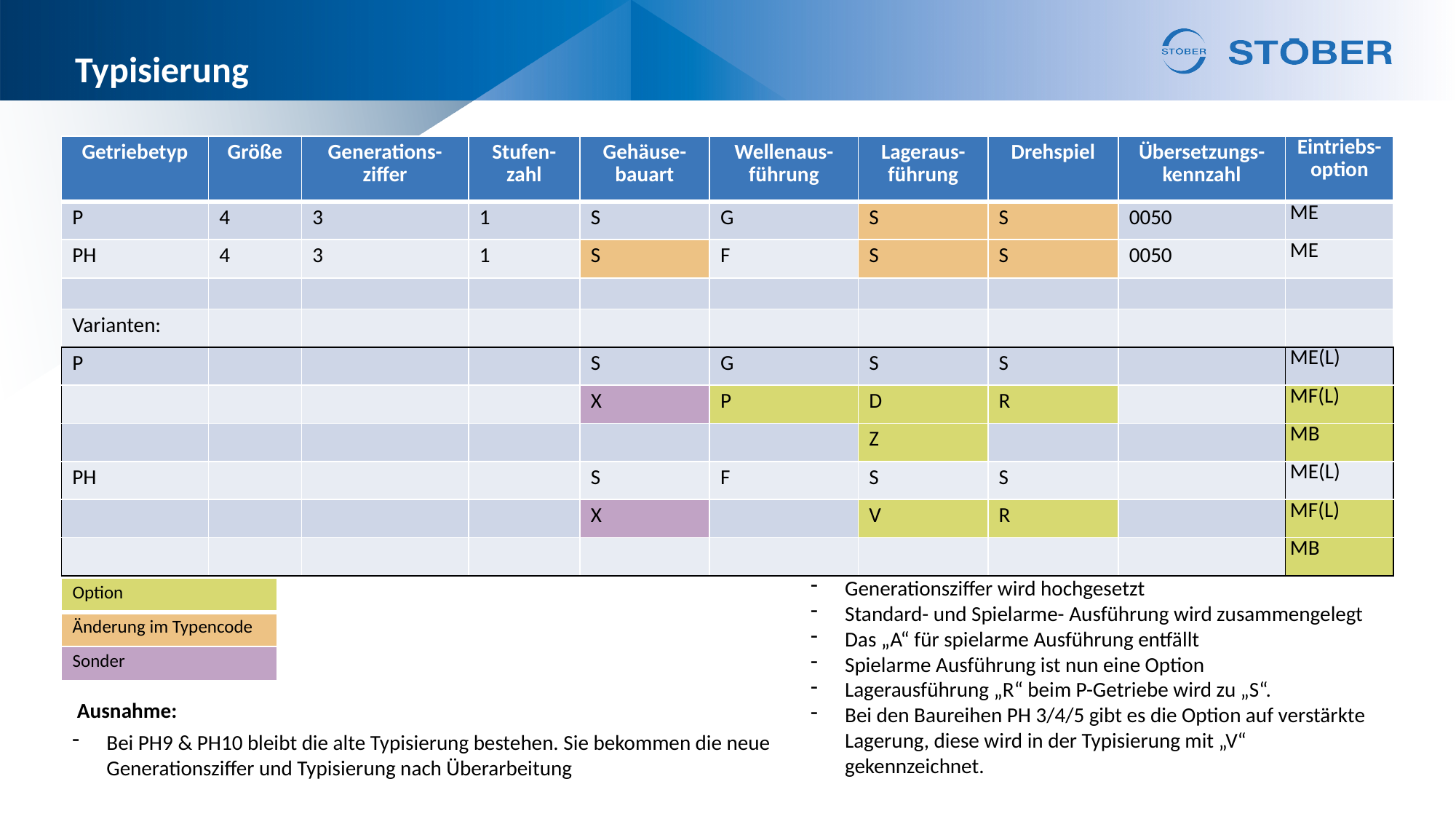

# Typisierung
| Getriebetyp | Größe | Generations-ziffer | Stufen-zahl | Gehäuse-bauart | Wellenaus-führung | Lageraus-führung | Drehspiel | Übersetzungs-kennzahl | Eintriebs-option |
| --- | --- | --- | --- | --- | --- | --- | --- | --- | --- |
| P | 4 | 3 | 1 | S | G | S | S | 0050 | ME |
| PH | 4 | 3 | 1 | S | F | S | S | 0050 | ME |
|  |  |  |  |  |  |  |  |  |  |
| Varianten: |  |  |  |  |  |  |  |  |  |
| P |  |  |  | S | G | S | S |  | ME(L) |
|  |  |  |  | X | P | D | R |  | MF(L) |
|  |  |  |  |  |  | Z |  |  | MB |
| PH |  |  |  | S | F | S | S |  | ME(L) |
|  |  |  |  | X |  | V | R |  | MF(L) |
|  |  |  |  |  |  |  |  |  | MB |

Generationsziffer wird hochgesetzt
Standard- und Spielarme- Ausführung wird zusammengelegt
Das „A“ für spielarme Ausführung entfällt
Spielarme Ausführung ist nun eine Option
Lagerausführung „R“ beim P-Getriebe wird zu „S“.
Bei den Baureihen PH 3/4/5 gibt es die Option auf verstärkte Lagerung, diese wird in der Typisierung mit „V“ gekennzeichnet.

| Option |
| --- |
| Änderung im Typencode |
| Sonder |
 Ausnahme:
Bei PH9 & PH10 bleibt die alte Typisierung bestehen. Sie bekommen die neue Generationsziffer und Typisierung nach Überarbeitung